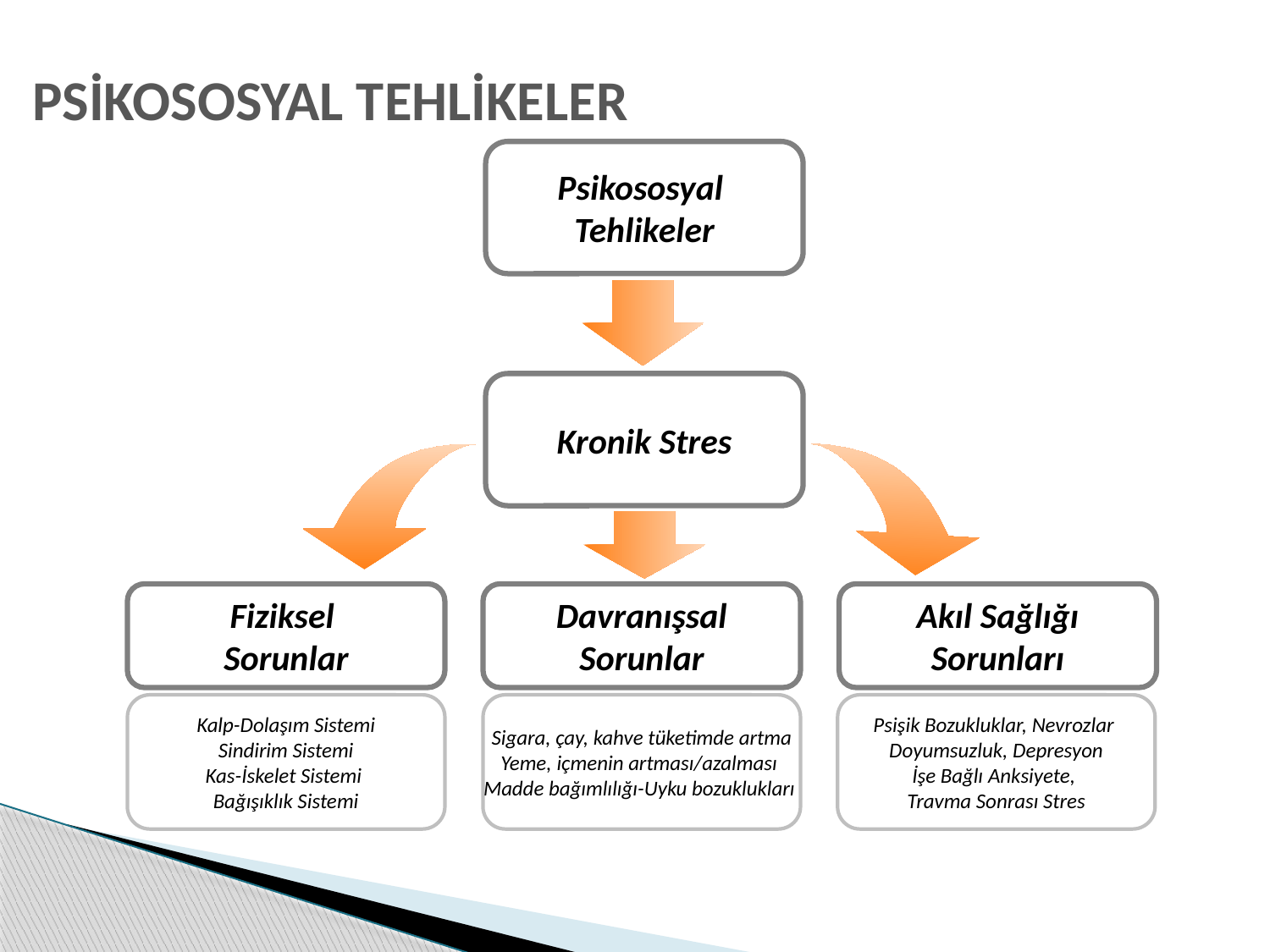

PSİKOSOSYAL TEHLİKELER

Psikososyal
Tehlikeler

Kronik Stres

Fiziksel
Sorunlar

Davranışsal
Sorunlar

Akıl Sağlığı
Sorunları

Kalp-Dolaşım Sistemi
Sindirim Sistemi
Kas-İskelet Sistemi
Bağışıklık Sistemi

Sigara, çay, kahve tüketimde artma
Yeme, içmenin artması/azalması
Madde bağımlılığı-Uyku bozuklukları

Psişik Bozukluklar, Nevrozlar
Doyumsuzluk, Depresyon
İşe Bağlı Anksiyete,
Travma Sonrası Stres